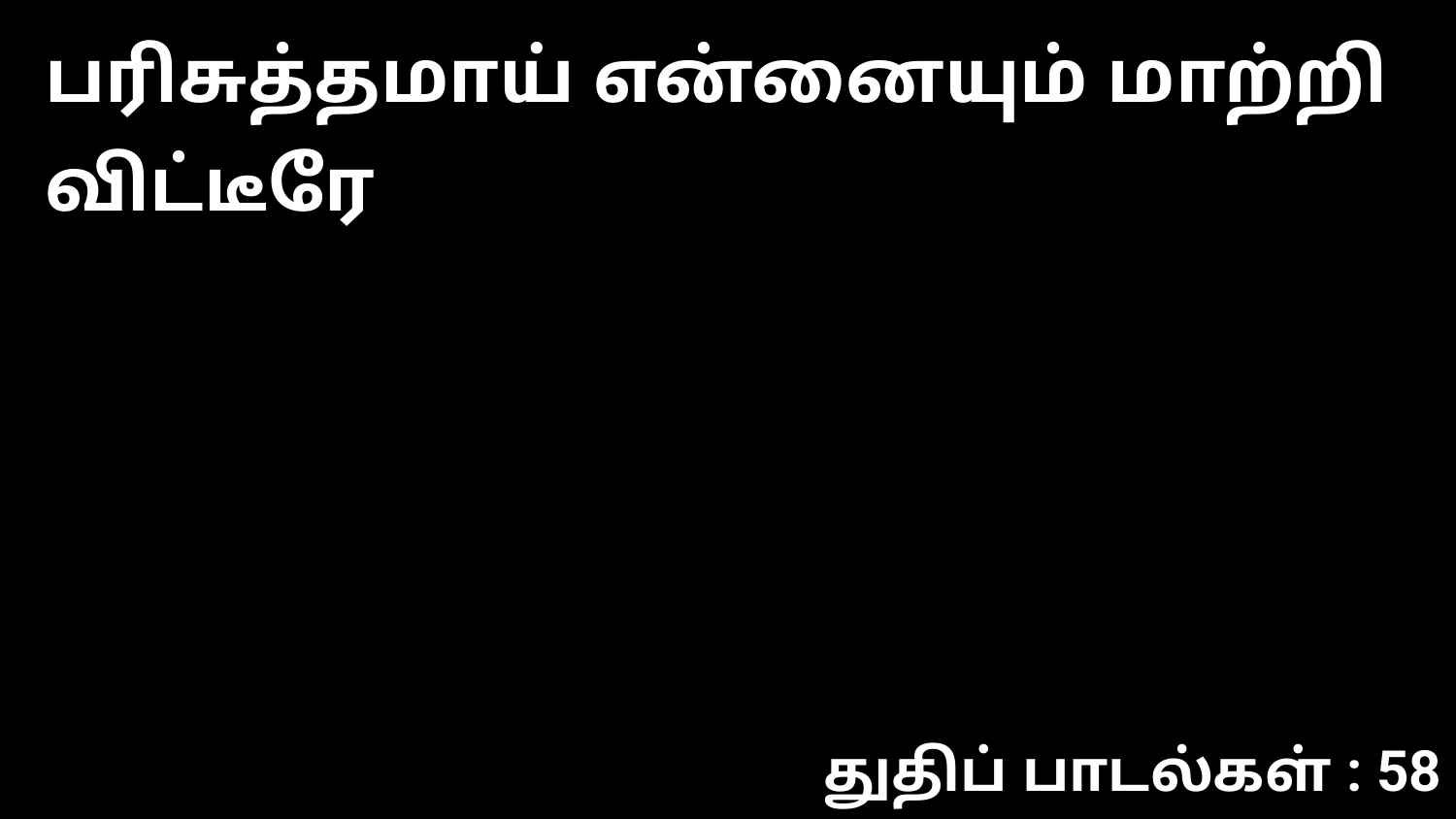

பரிசுத்தமாய் என்னையும் மாற்றி விட்டீரே
துதிப் பாடல்கள் : 58